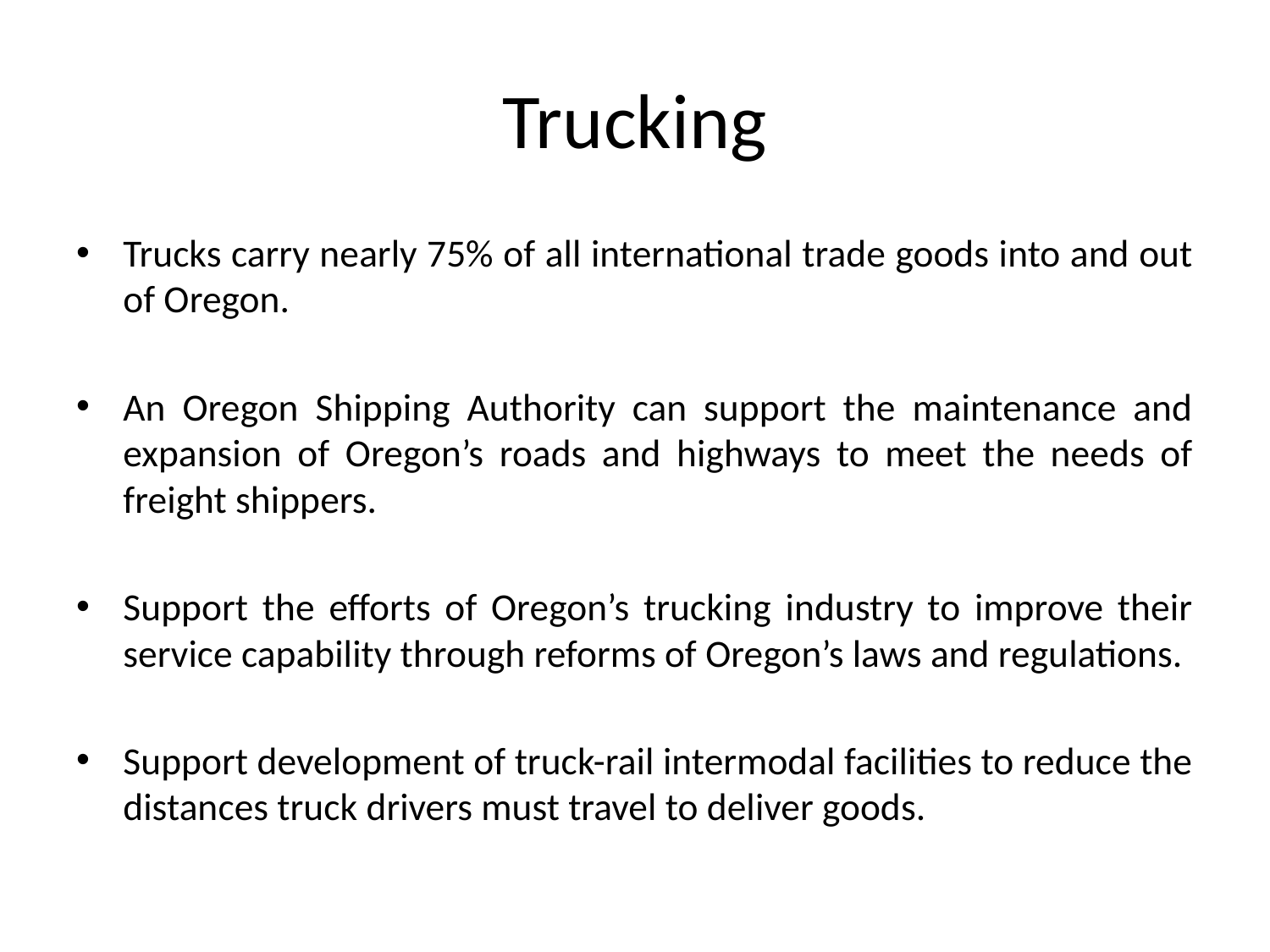

# Trucking
Trucks carry nearly 75% of all international trade goods into and out of Oregon.

An Oregon Shipping Authority can support the maintenance and expansion of Oregon’s roads and highways to meet the needs of freight shippers.

Support the efforts of Oregon’s trucking industry to improve their service capability through reforms of Oregon’s laws and regulations.

Support development of truck-rail intermodal facilities to reduce the distances truck drivers must travel to deliver goods.